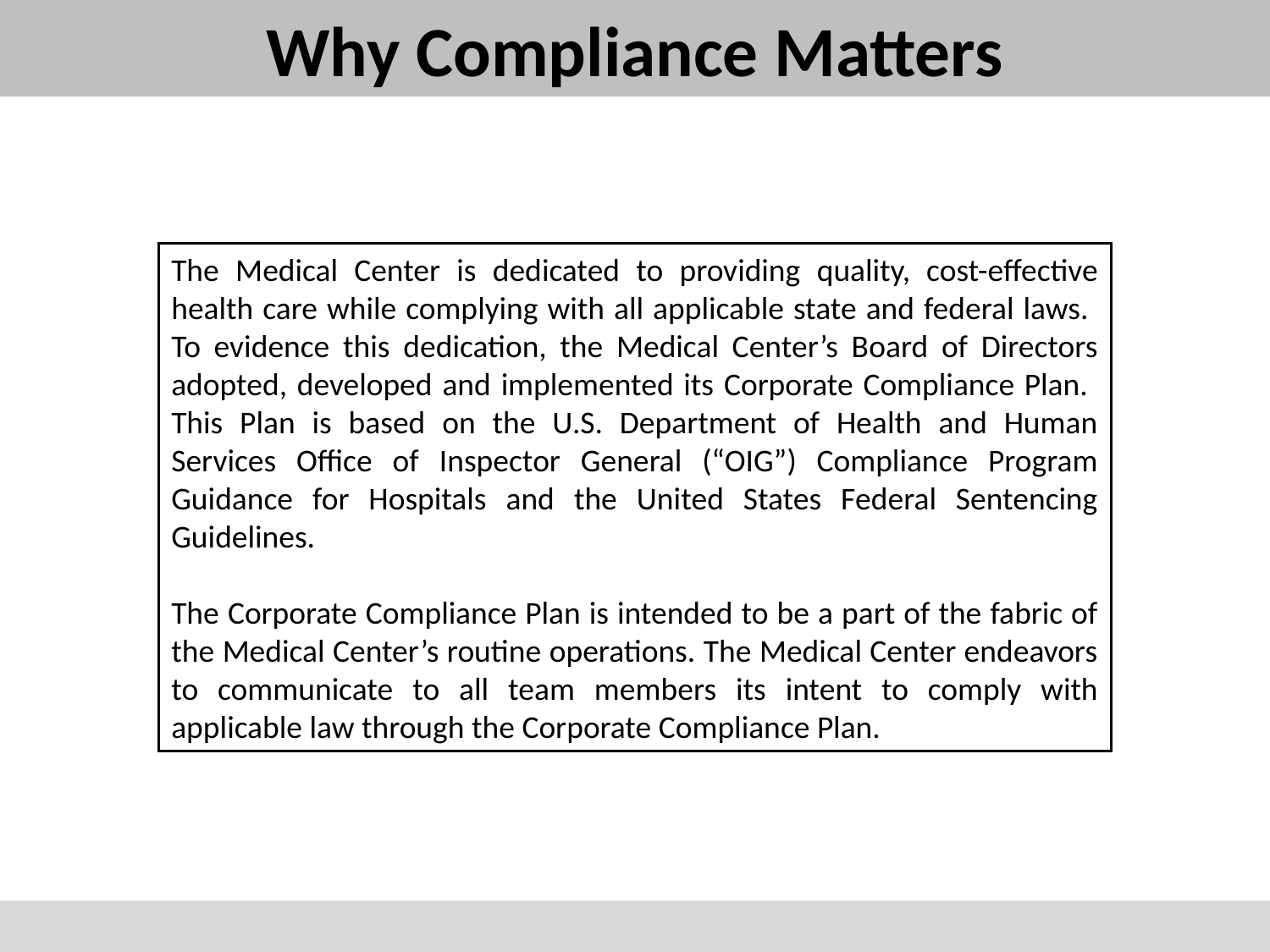

Why Compliance Matters
The Medical Center is dedicated to providing quality, cost-effective health care while complying with all applicable state and federal laws.  To evidence this dedication, the Medical Center’s Board of Directors adopted, developed and implemented its Corporate Compliance Plan.  This Plan is based on the U.S. Department of Health and Human Services Office of Inspector General (“OIG”) Compliance Program Guidance for Hospitals and the United States Federal Sentencing Guidelines.

The Corporate Compliance Plan is intended to be a part of the fabric of the Medical Center’s routine operations. The Medical Center endeavors to communicate to all team members its intent to comply with applicable law through the Corporate Compliance Plan.